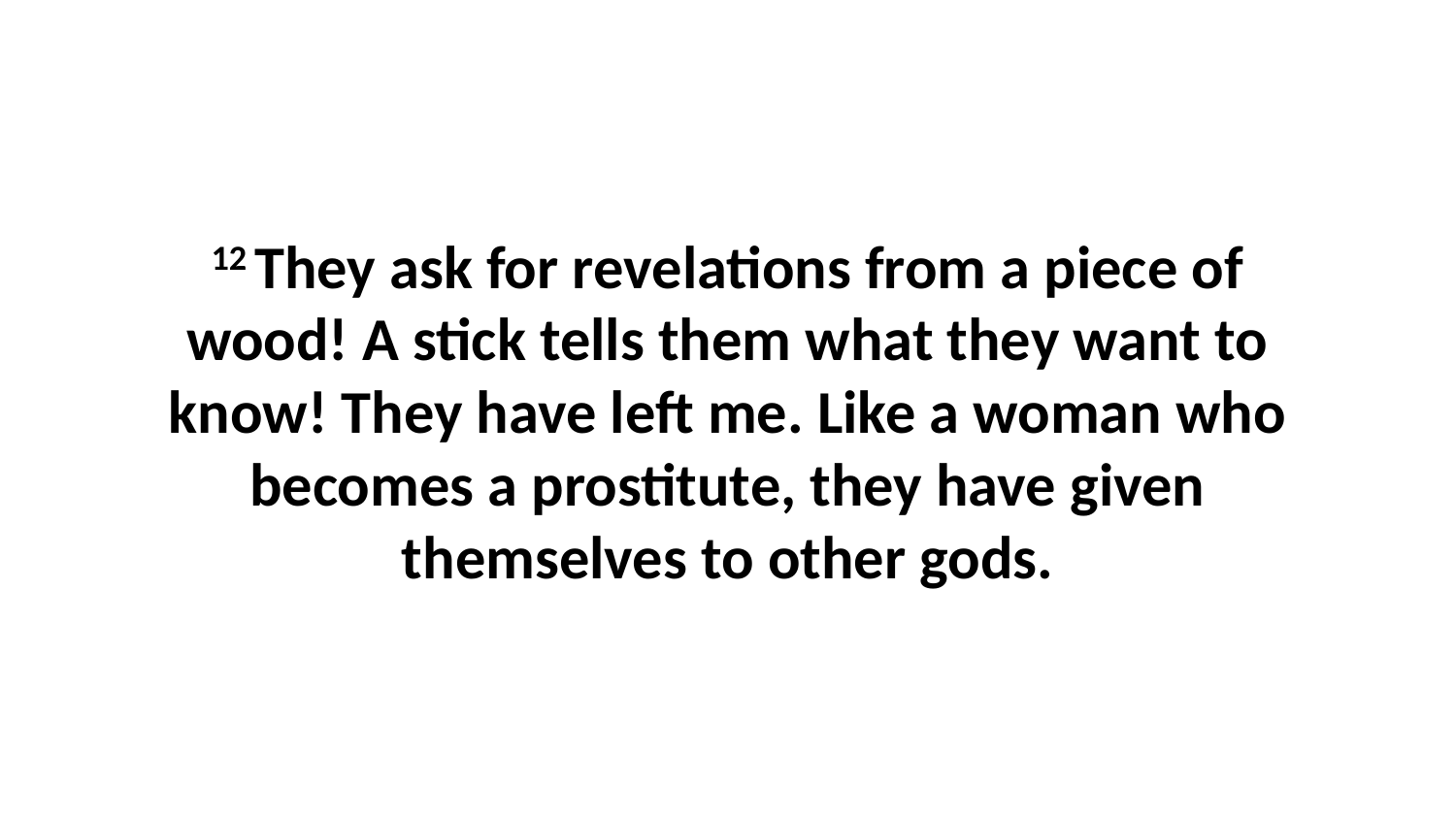

12 They ask for revelations from a piece of wood! A stick tells them what they want to know! They have left me. Like a woman who becomes a prostitute, they have given themselves to other gods.